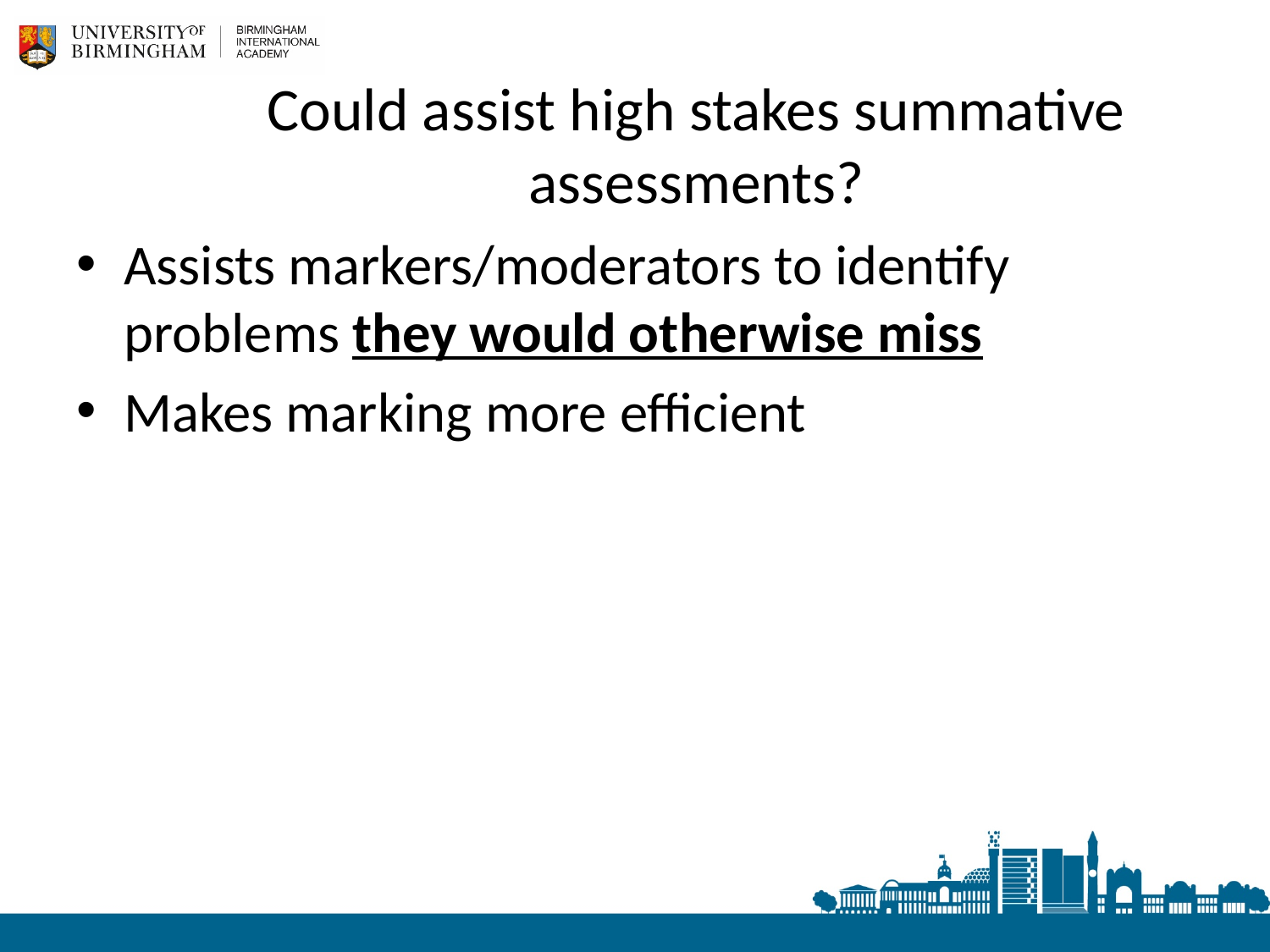

# Could assist high stakes summative assessments?
Assists markers/moderators to identify problems they would otherwise miss
Makes marking more efficient